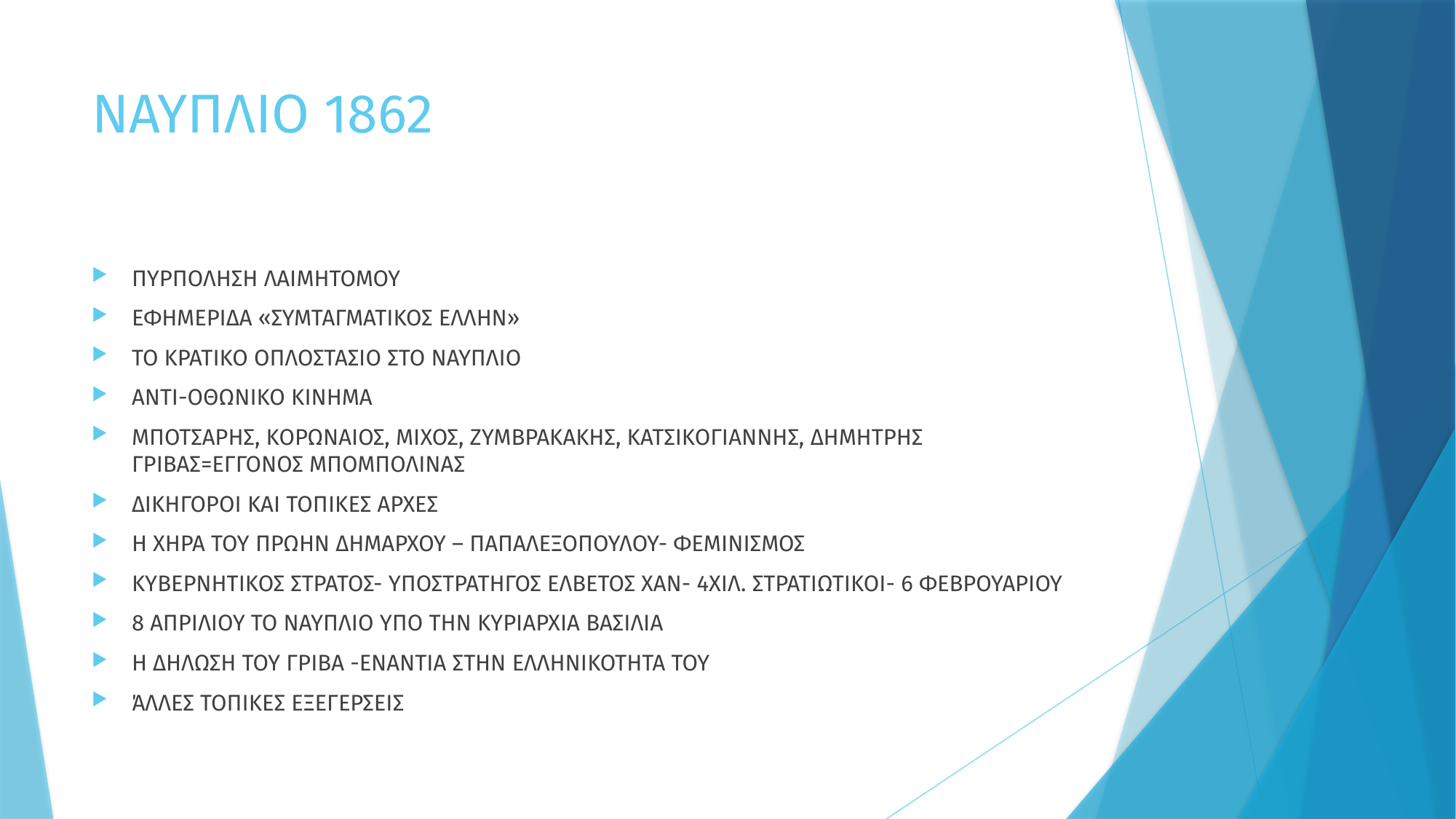

# ΝΑΥΠΛΙΟ 1862
ΠΥΡΠΟΛΗΣΗ ΛΑΙΜΗΤΟΜΟΥ
ΕΦΗΜΕΡΙΔΑ «ΣΥΜΤΑΓΜΑΤΙΚΟΣ ΕΛΛΗΝ»
ΤΟ ΚΡΑΤΙΚΟ ΟΠΛΟΣΤΑΣΙΟ ΣΤΟ ΝΑΥΠΛΙΟ
ΑΝΤΙ-ΟΘΩΝΙΚΟ ΚΙΝΗΜΑ
ΜΠΟΤΣΑΡΗΣ, ΚΟΡΩΝΑΙΟΣ, ΜΙΧΟΣ, ΖΥΜΒΡΑΚΑΚΗΣ, ΚΑΤΣΙΚΟΓΙΑΝΝΗΣ, ΔΗΜΗΤΡΗΣ ΓΡΙΒΑΣ=ΕΓΓΟΝΟΣ ΜΠΟΜΠΟΛΙΝΑΣ
ΔΙΚΗΓΟΡΟΙ ΚΑΙ ΤΟΠΙΚΕΣ ΑΡΧΕΣ
Η ΧΗΡΑ ΤΟΥ ΠΡΩΗΝ ΔΗΜΑΡΧΟΥ – ΠΑΠΑΛΕΞΟΠΟΥΛΟΥ- ΦΕΜΙΝΙΣΜΟΣ
ΚΥΒΕΡΝΗΤΙΚΟΣ ΣΤΡΑΤΟΣ- ΥΠΟΣΤΡΑΤΗΓΟΣ ΕΛΒΕΤΟΣ ΧΑΝ- 4ΧΙΛ. ΣΤΡΑΤΙΩΤΙΚΟΙ- 6 ΦΕΒΡΟΥΑΡΙΟΥ
8 ΑΠΡΙΛΙΟΥ ΤΟ ΝΑΥΠΛΙΟ ΥΠΟ ΤΗΝ ΚΥΡΙΑΡΧΙΑ ΒΑΣΙΛΙΑ
Η ΔΗΛΩΣΗ ΤΟΥ ΓΡΙΒΑ -ΕΝΑΝΤΙΑ ΣΤΗΝ ΕΛΛΗΝΙΚΟΤΗΤΑ ΤΟΥ
ΆΛΛΕΣ ΤΟΠΙΚΕΣ ΕΞΕΓΕΡΣΕΙΣ